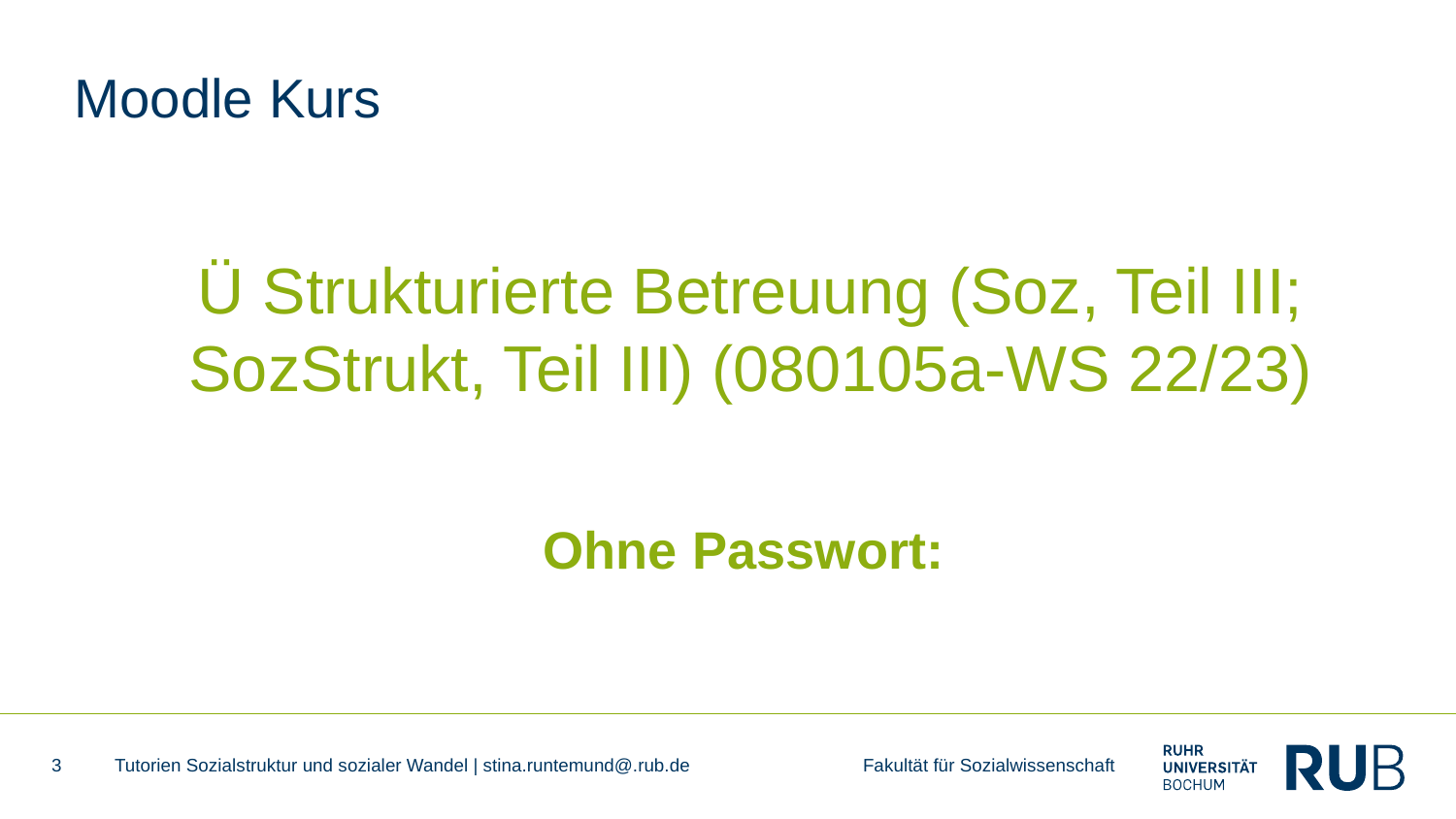

# Moodle Kurs

Ü Strukturierte Betreuung (Soz, Teil III; SozStrukt, Teil III) (080105a-WS 22/23)

Ohne Passwort:
3
Tutorien Sozialstruktur und sozialer Wandel | stina.runtemund@.rub.de                                  Fakultät für Sozialwissenschaft